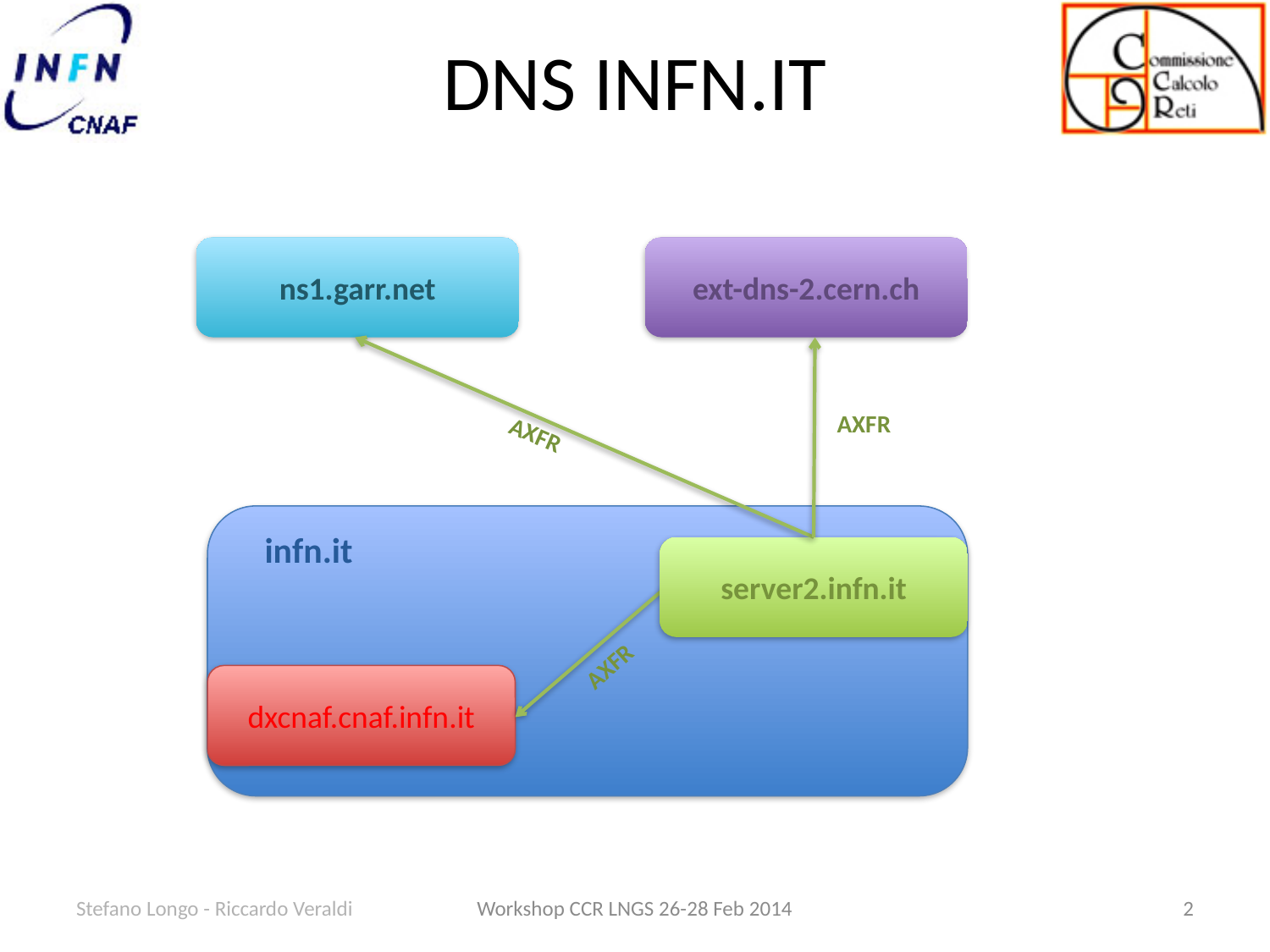

# DNS INFN.IT
ns1.garr.net
ext-dns-2.cern.ch
AXFR
AXFR

infn.it
server2.infn.it
AXFR
dxcnaf.cnaf.infn.it
Stefano Longo - Riccardo Veraldi
Workshop CCR LNGS 26-28 Feb 2014
2